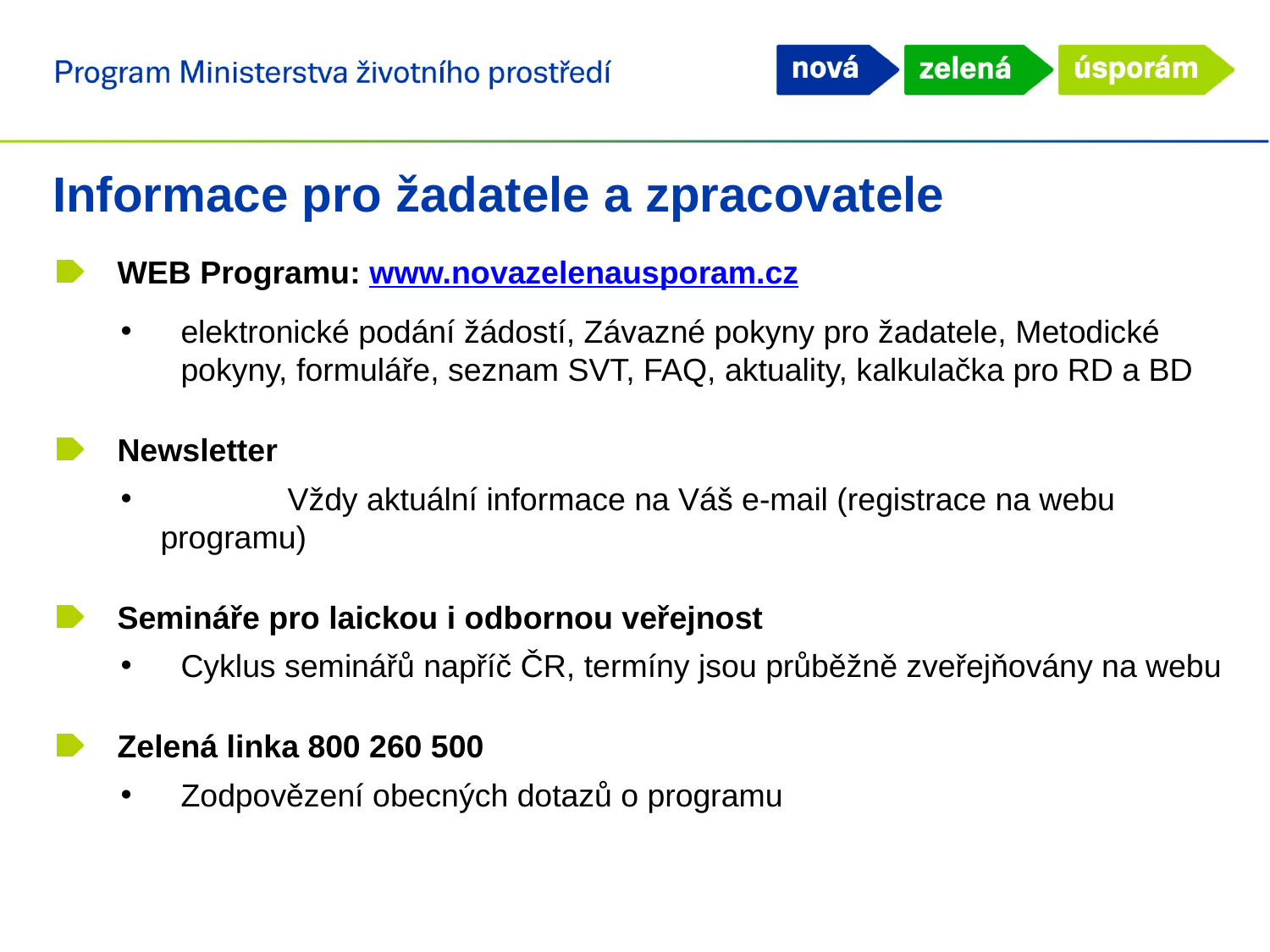

Informace pro žadatele a zpracovatele
WEB Programu: www.novazelenausporam.cz
elektronické podání žádostí, Závazné pokyny pro žadatele, Metodické pokyny, formuláře, seznam SVT, FAQ, aktuality, kalkulačka pro RD a BD
Newsletter
	Vždy aktuální informace na Váš e-mail (registrace na webu programu)
Semináře pro laickou i odbornou veřejnost
Cyklus seminářů napříč ČR, termíny jsou průběžně zveřejňovány na webu
Zelená linka 800 260 500
Zodpovězení obecných dotazů o programu